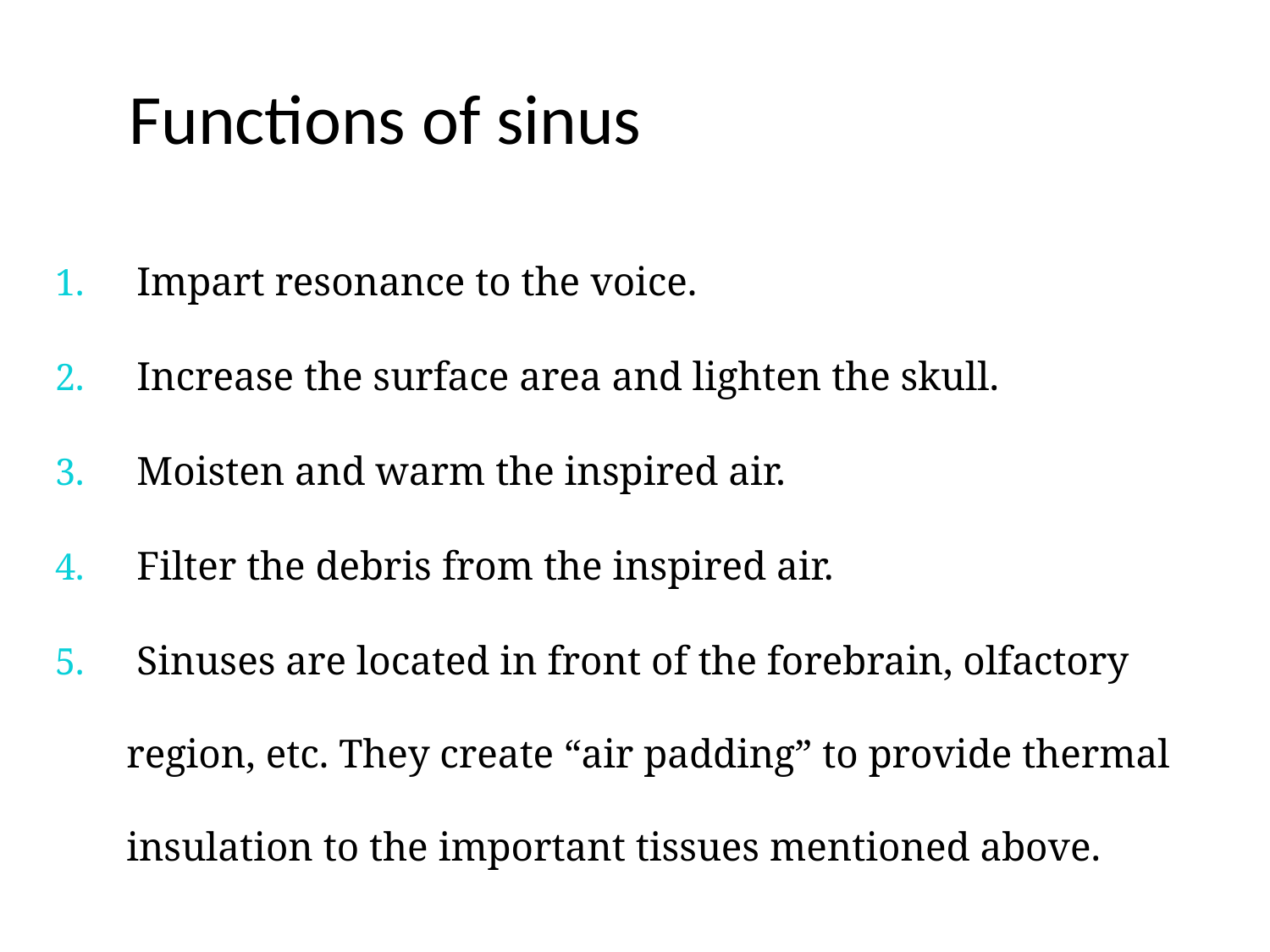

# Functions of sinus
 Impart resonance to the voice.
 Increase the surface area and lighten the skull.
 Moisten and warm the inspired air.
 Filter the debris from the inspired air.
 Sinuses are located in front of the forebrain, olfactory region, etc. They create “air padding” to provide thermal insulation to the important tissues mentioned above.